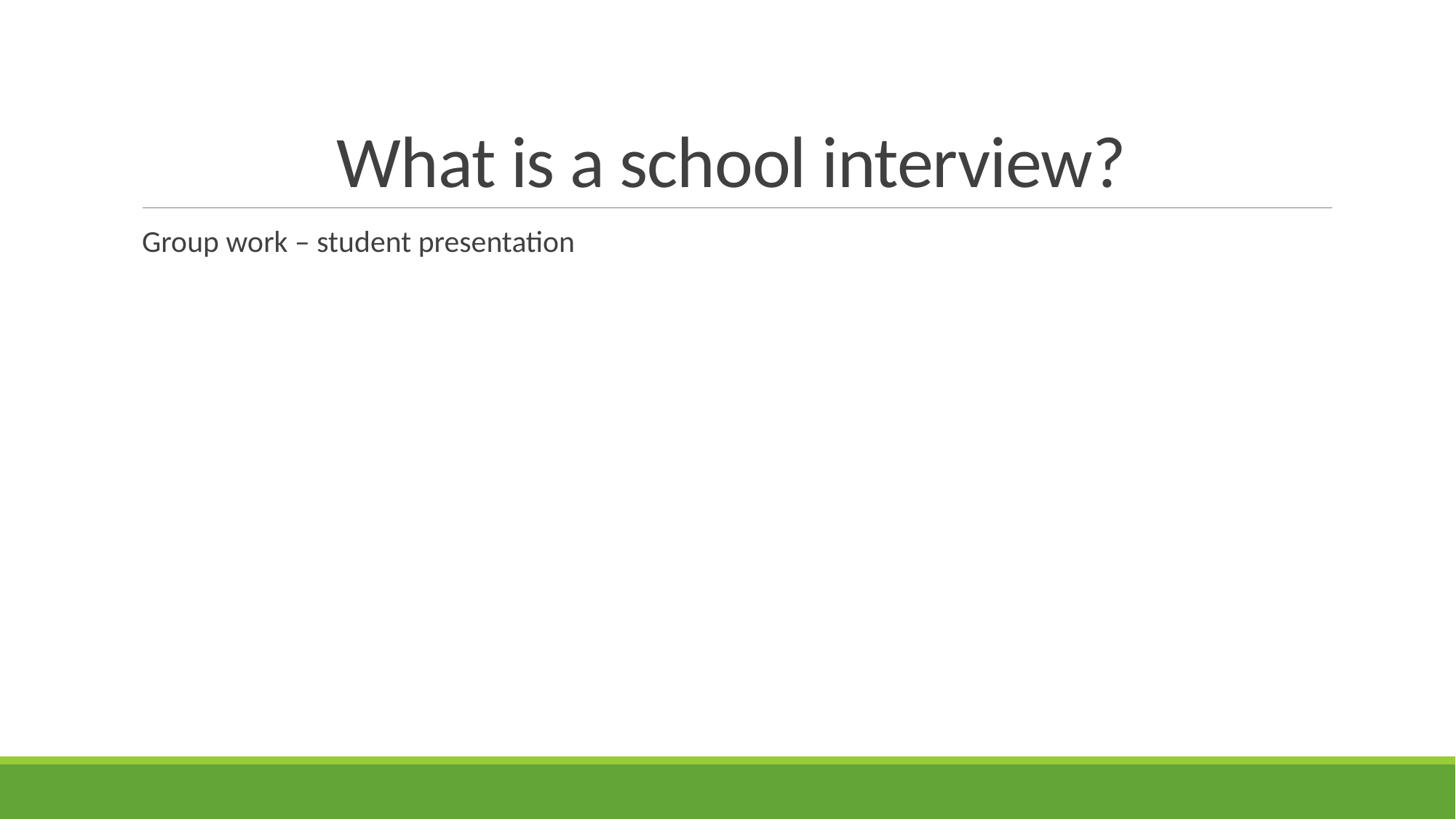

# What is a school interview?
Group work – student presentation